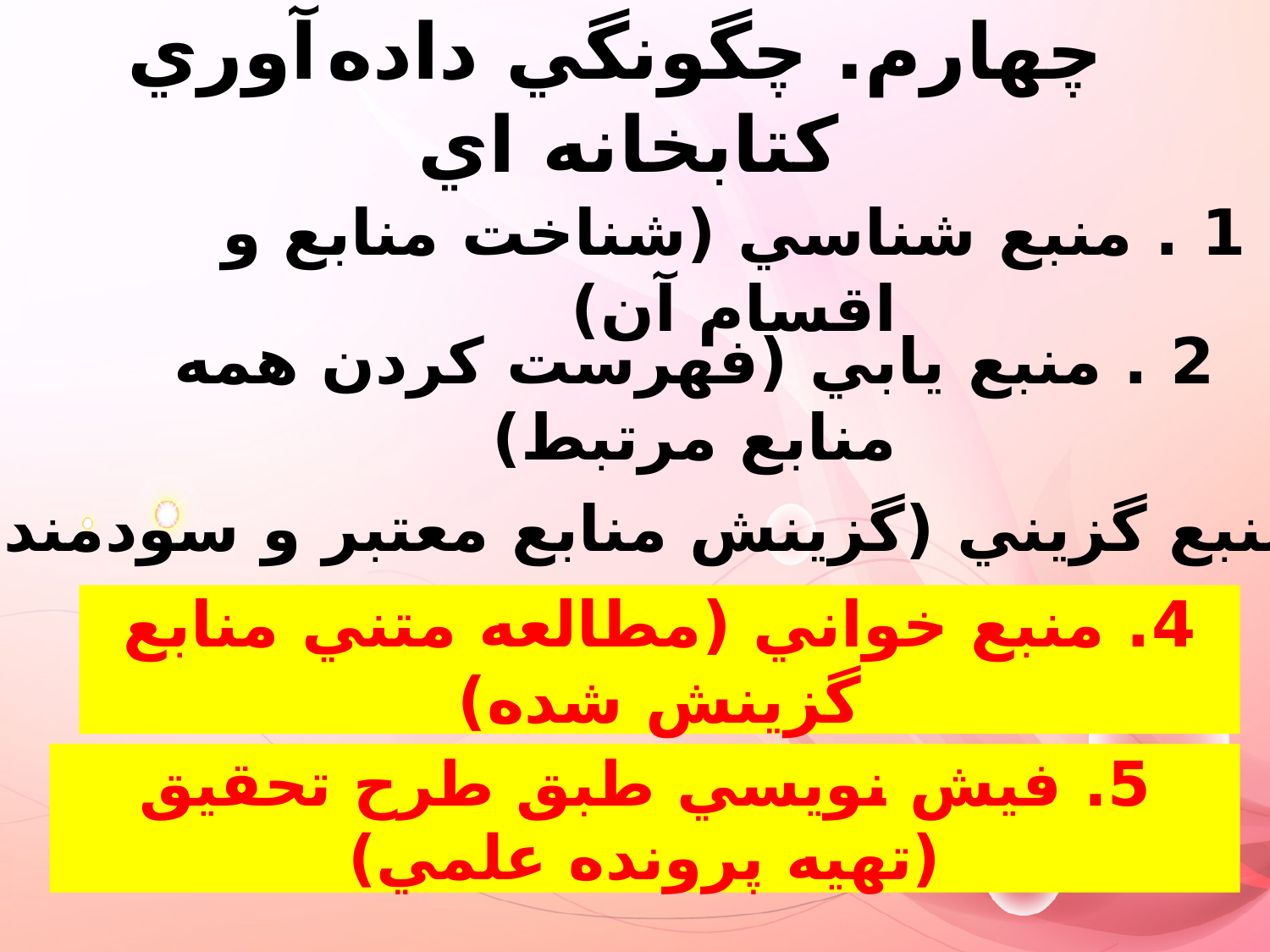

چهارم. چگونگي داده آوري کتابخانه اي
1 . منبع شناسي (شناخت منابع و اقسام آن)
2 . منبع يابي (فهرست کردن همه منابع مرتبط)
3. منبع گزيني (گزينش منابع معتبر و سودمند)
4. منبع خواني (مطالعه متني منابع گزينش شده)
5. فيش نويسي طبق طرح تحقيق (تهيه پرونده علمي)